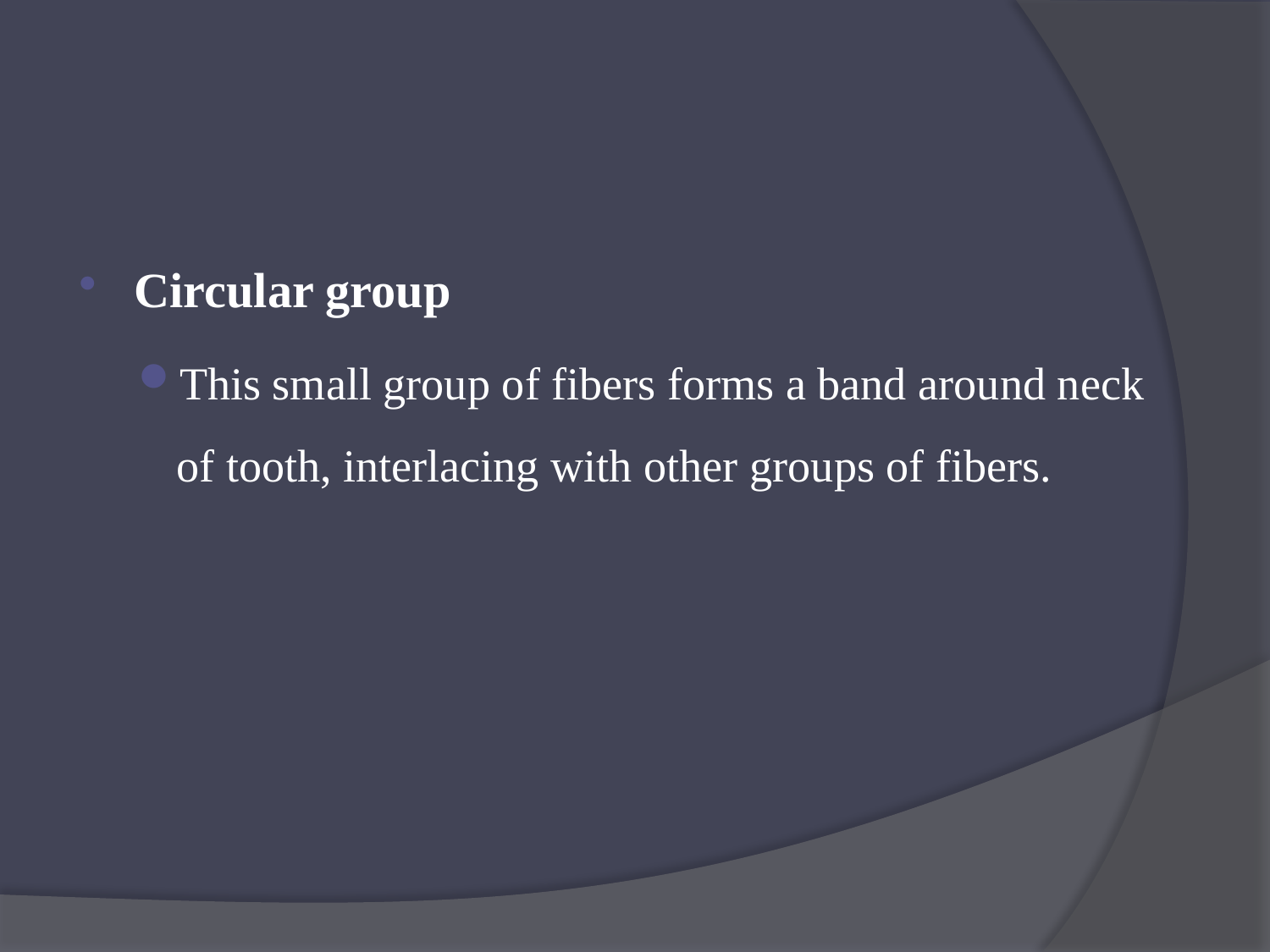

#
Circular group
This small group of fibers forms a band around neck of tooth, interlacing with other groups of fibers.